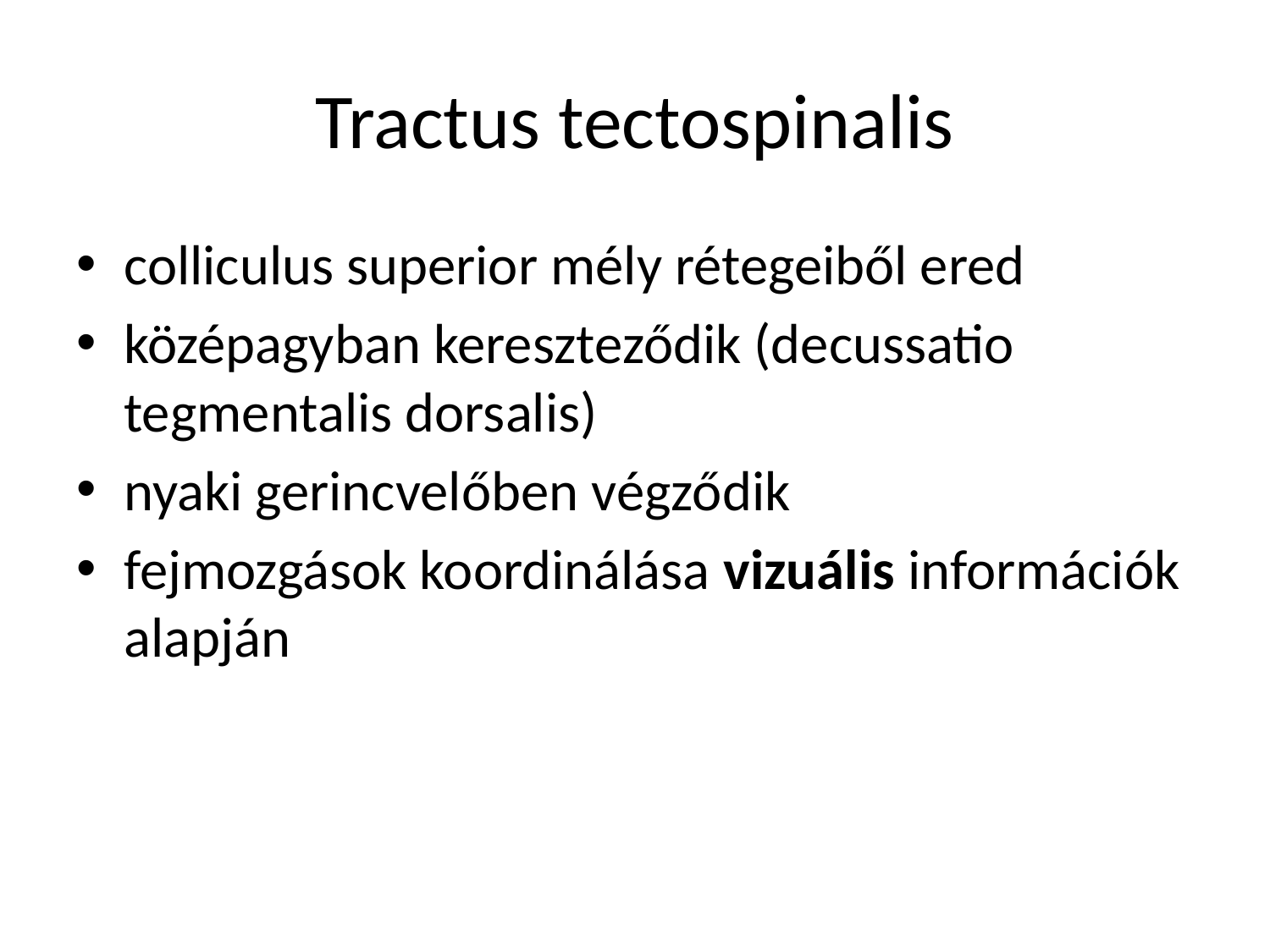

# Tractus tectospinalis
colliculus superior mély rétegeiből ered
középagyban kereszteződik (decussatio tegmentalis dorsalis)
nyaki gerincvelőben végződik
fejmozgások koordinálása vizuális információk alapján